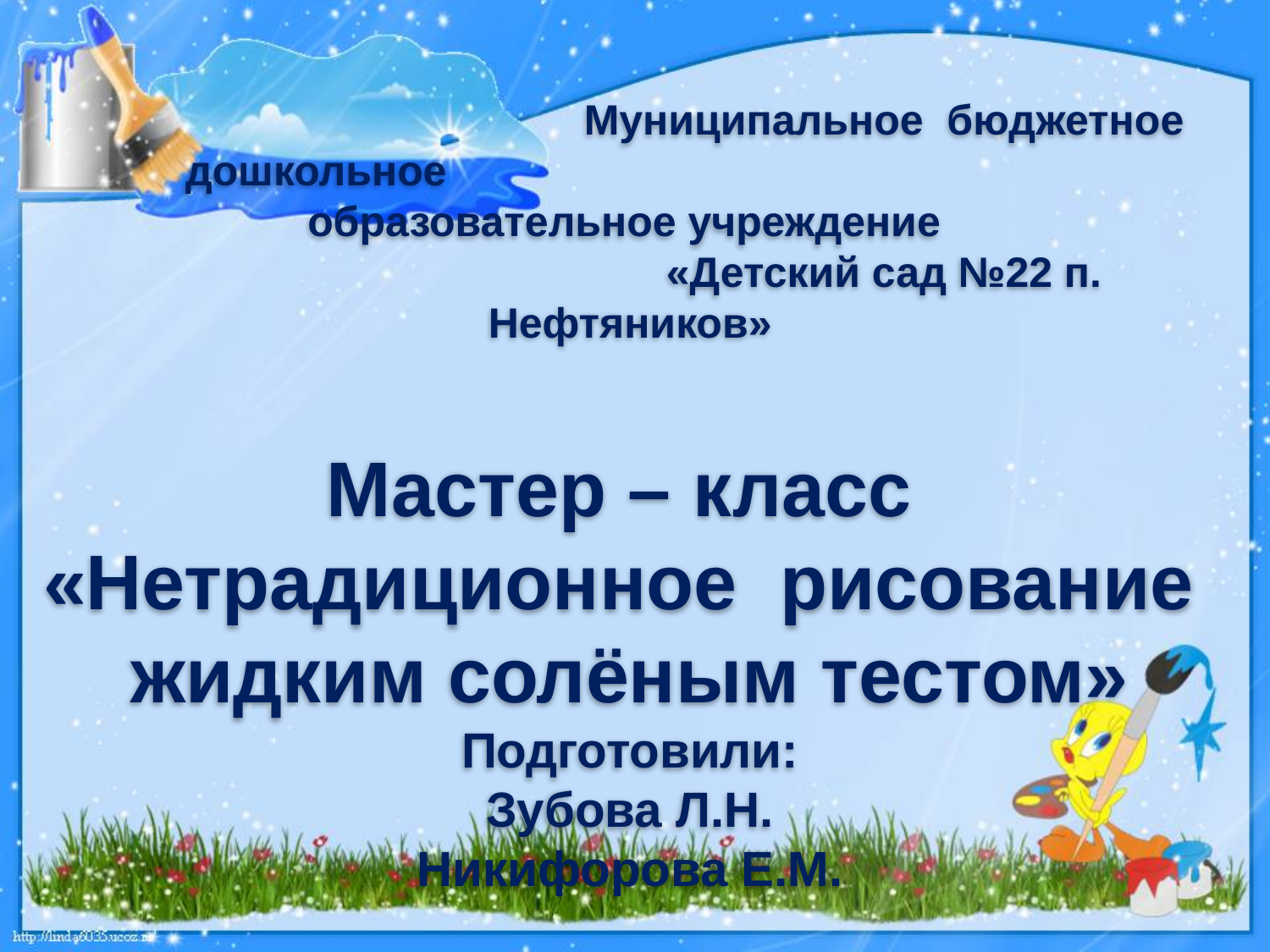

Муниципальное  бюджетное дошкольное 					образовательное учреждение
				«Детский сад №22 п. Нефтяников»

Мастер – класс
«Нетрадиционное  рисование  жидким солёным тестом»
Подготовили:
Зубова Л.Н.
Никифорова Е.М.